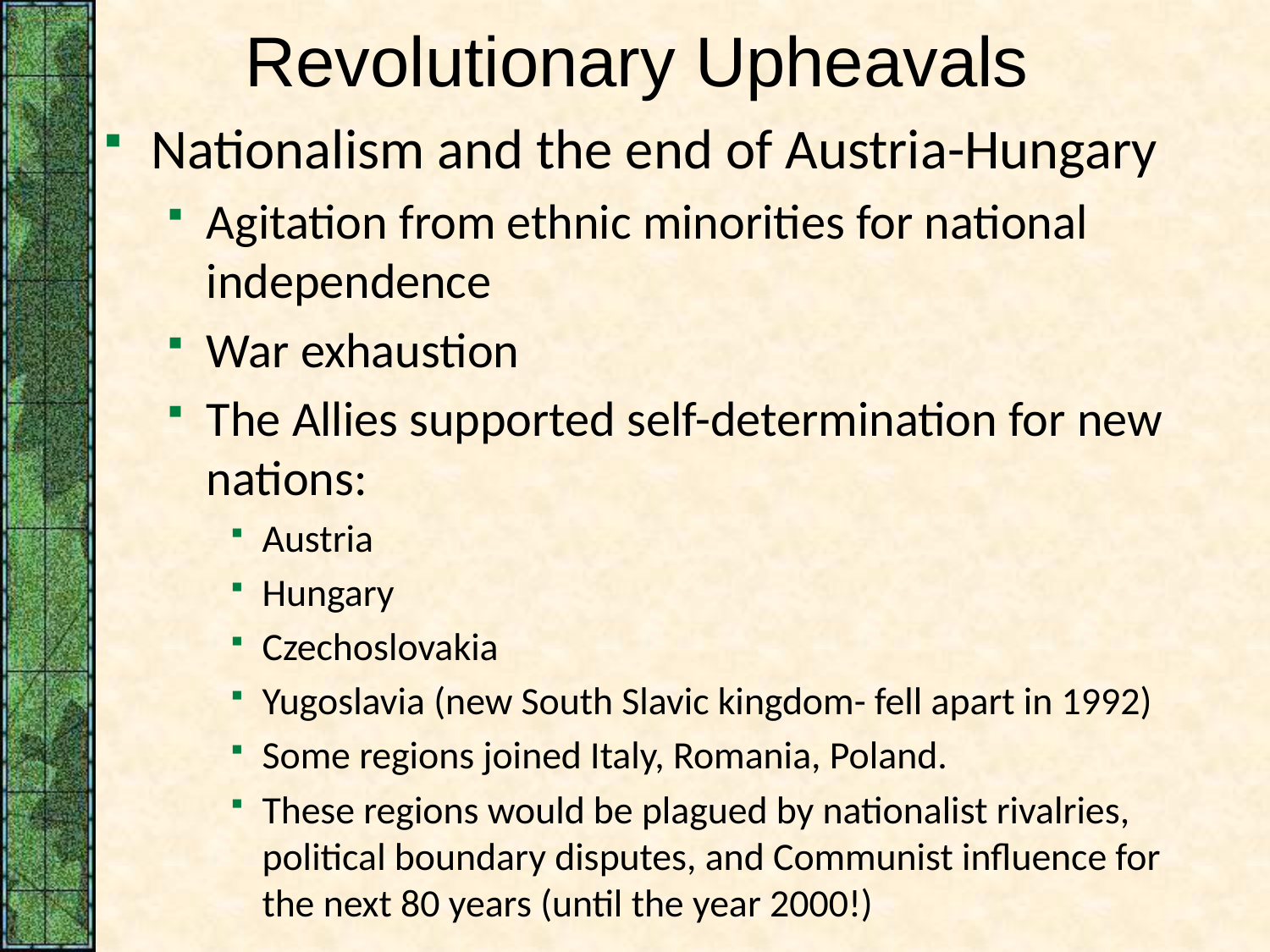

# Revolutionary Upheavals
Nationalism and the end of Austria-Hungary
Agitation from ethnic minorities for national independence
War exhaustion
The Allies supported self-determination for new nations:
Austria
Hungary
Czechoslovakia
Yugoslavia (new South Slavic kingdom- fell apart in 1992)
Some regions joined Italy, Romania, Poland.
These regions would be plagued by nationalist rivalries, political boundary disputes, and Communist influence for the next 80 years (until the year 2000!)